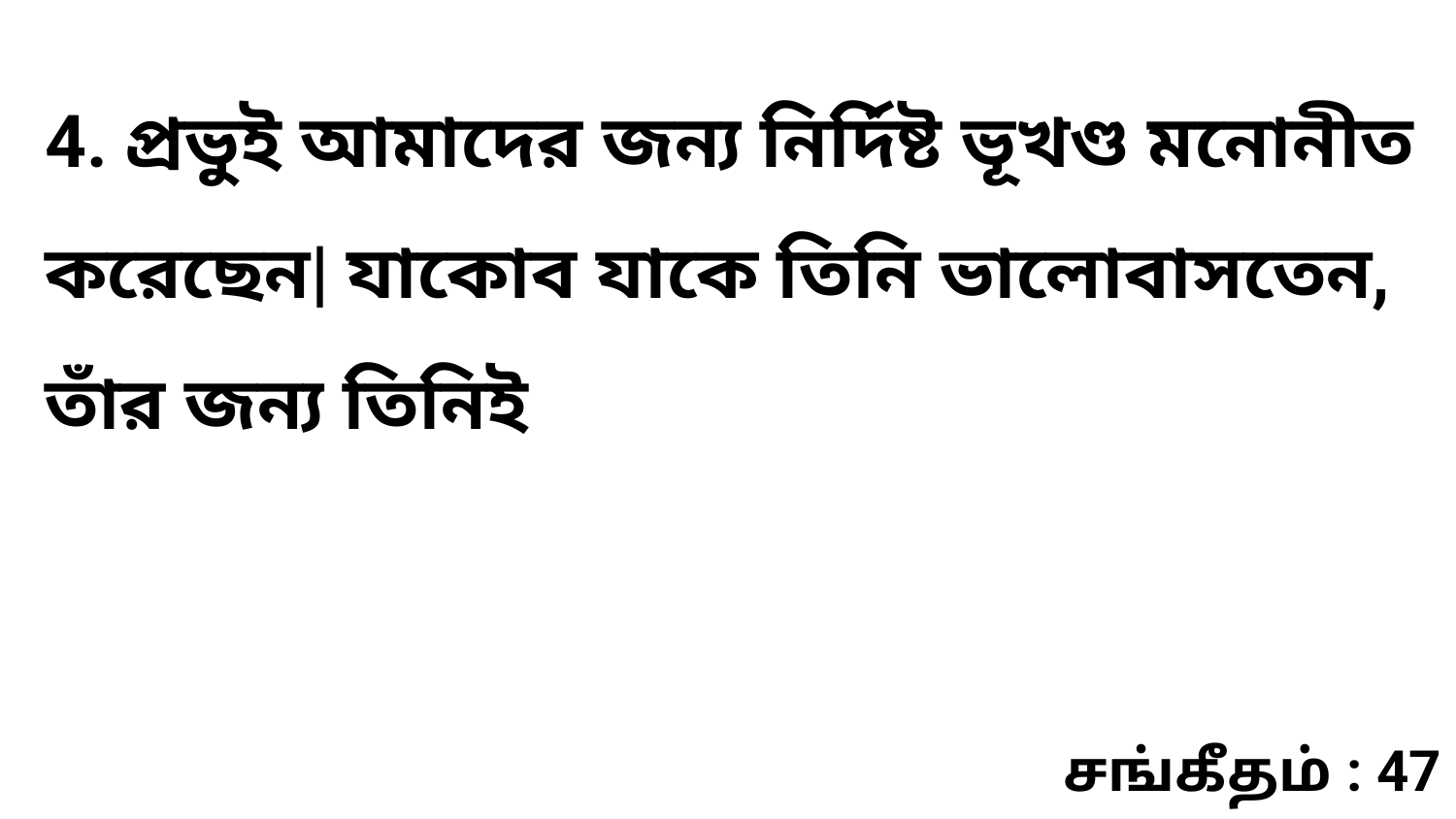

4. প্রভুই আমাদের জন্য নির্দিষ্ট ভূখণ্ড মনোনীত করেছেন| যাকোব যাকে তিনি ভালোবাসতেন, তাঁর জন্য তিনিই
சங்கீதம் : 47